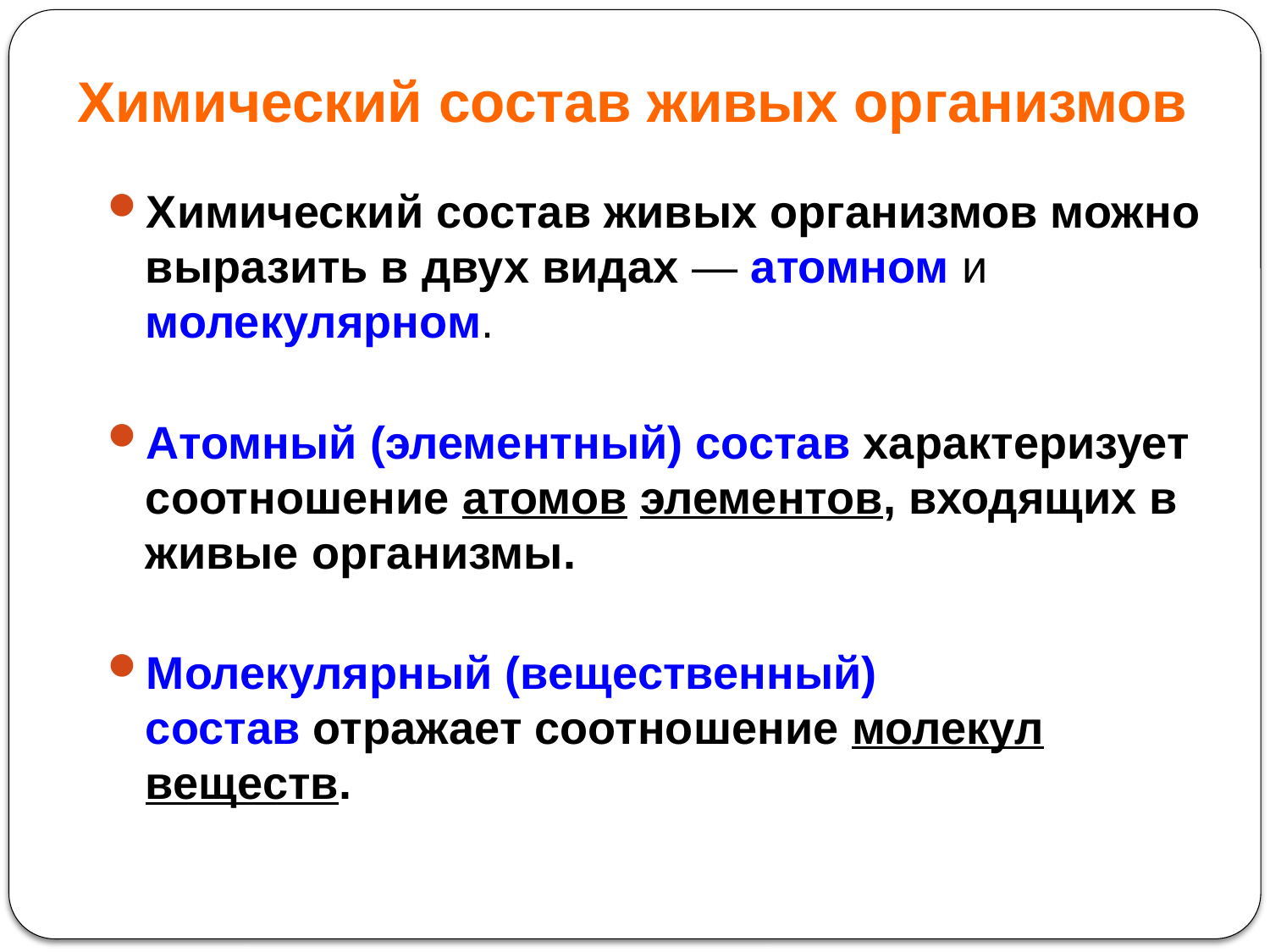

# Химический состав живых организмов
Химический состав живых организмов можно выразить в двух видах — атомном и молекулярном.
Атомный (элементный) состав характеризует соотношение атомов элементов, входящих в живые организмы.
Молекулярный (вещественный) состав отражает соотношение молекул веществ.